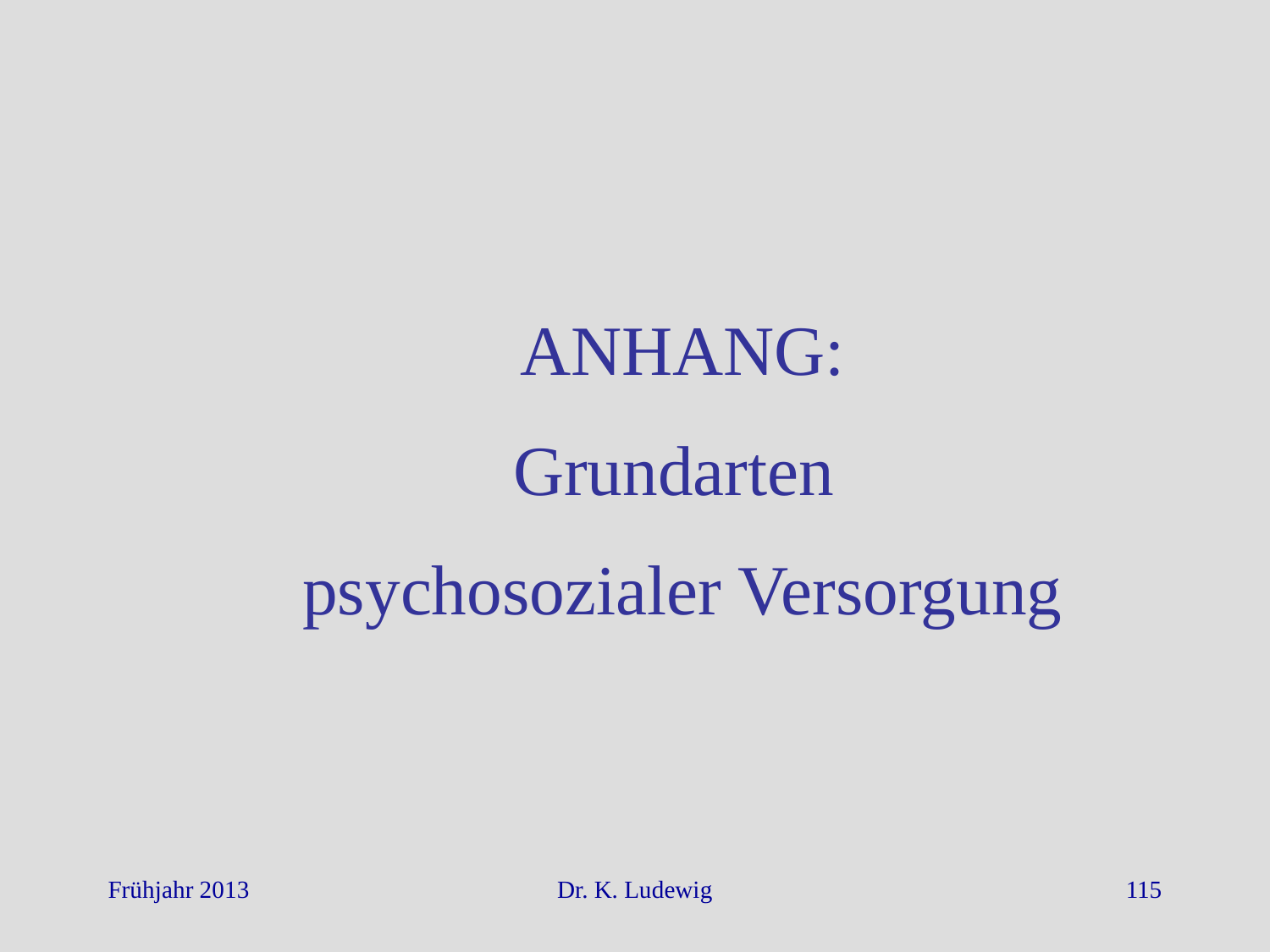

ANHANG:
Grundarten
psychosozialer Versorgung
Frühjahr 2013
Dr. K. Ludewig
115